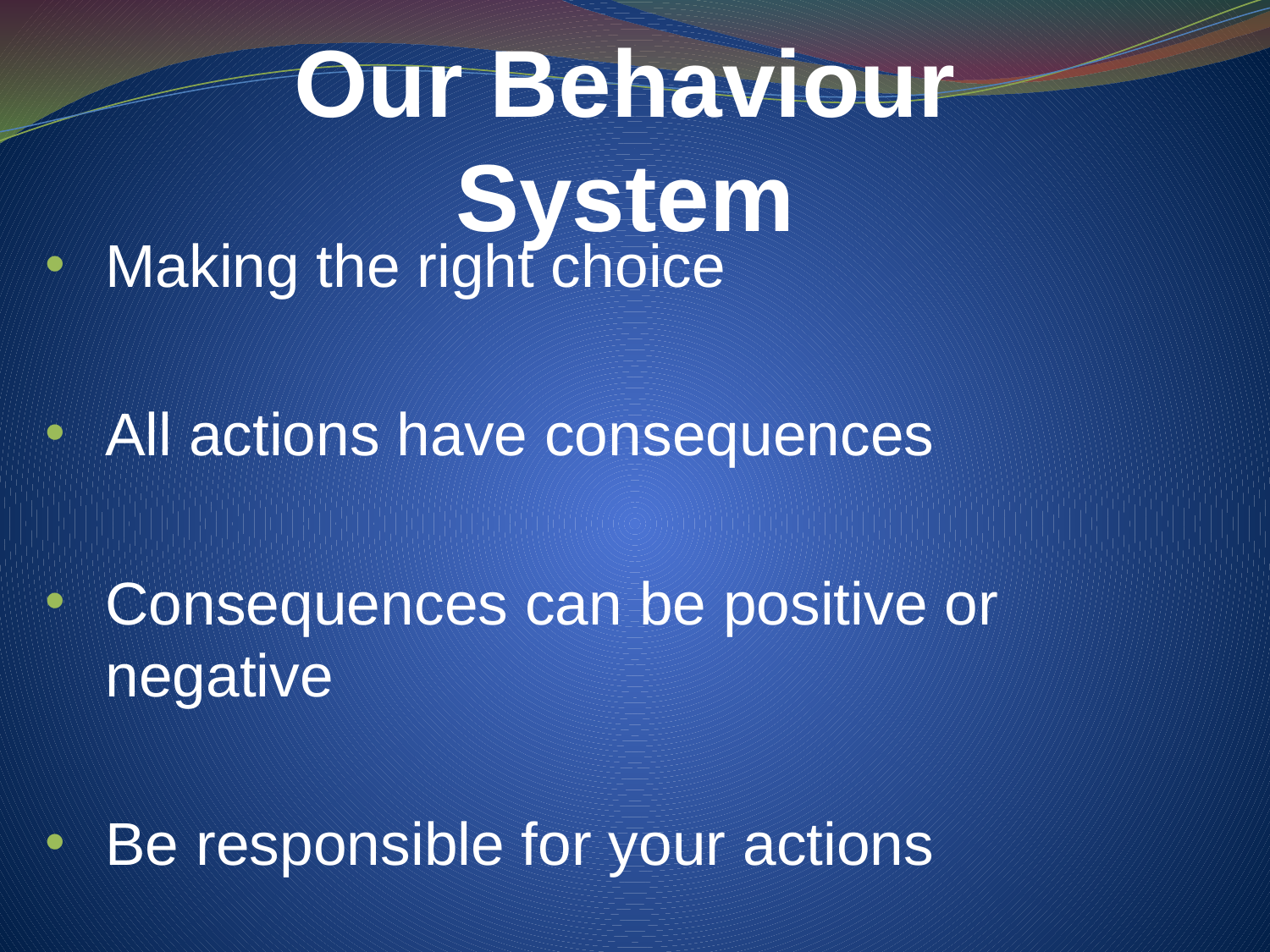

Our Behaviour System

Making the right choice

All actions have consequences

Consequences can be positive or negative

Be responsible for your actions